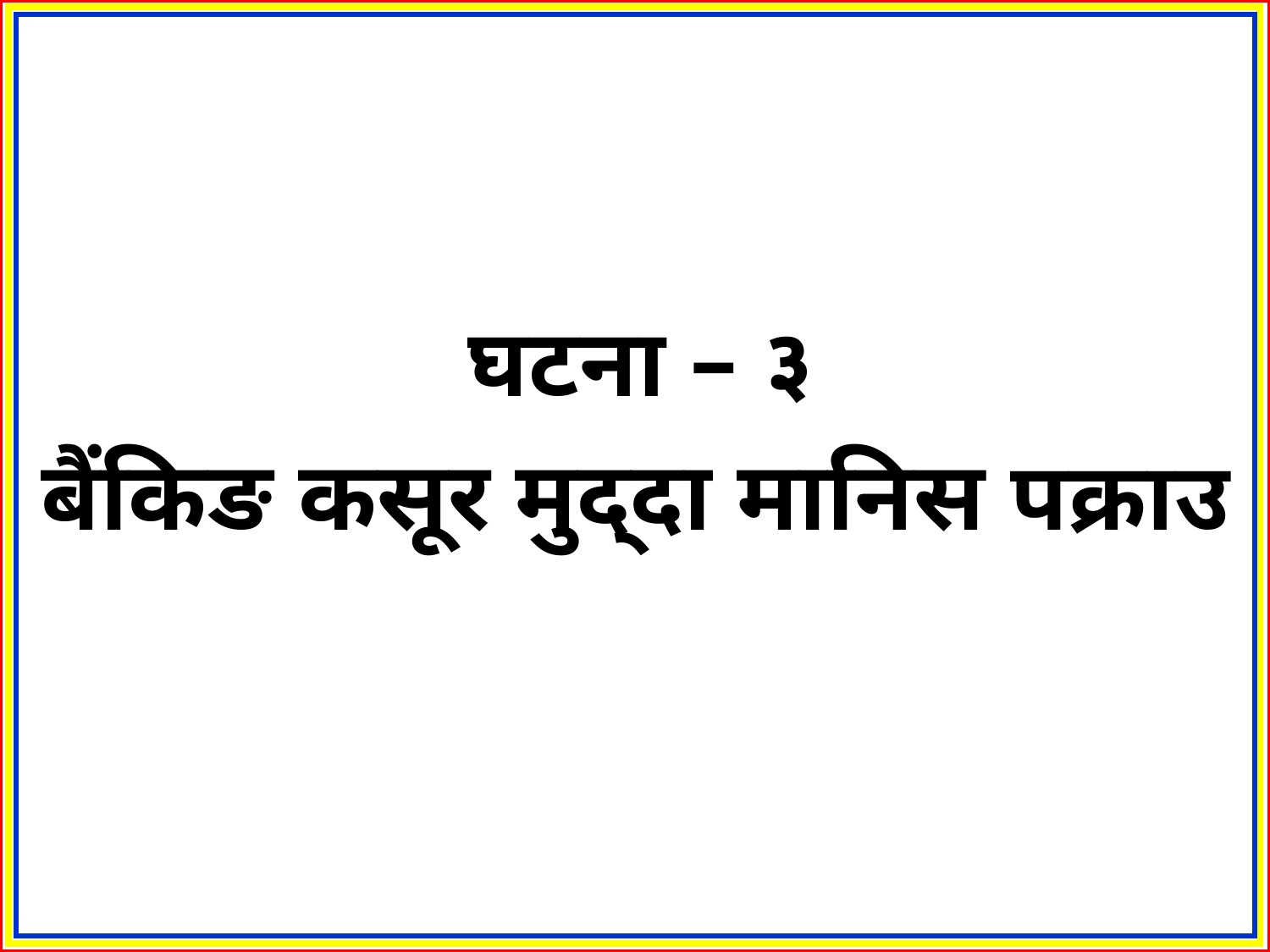

घटना – ३
बैंकिङ कसूर मुद्दा मानिस पक्राउ